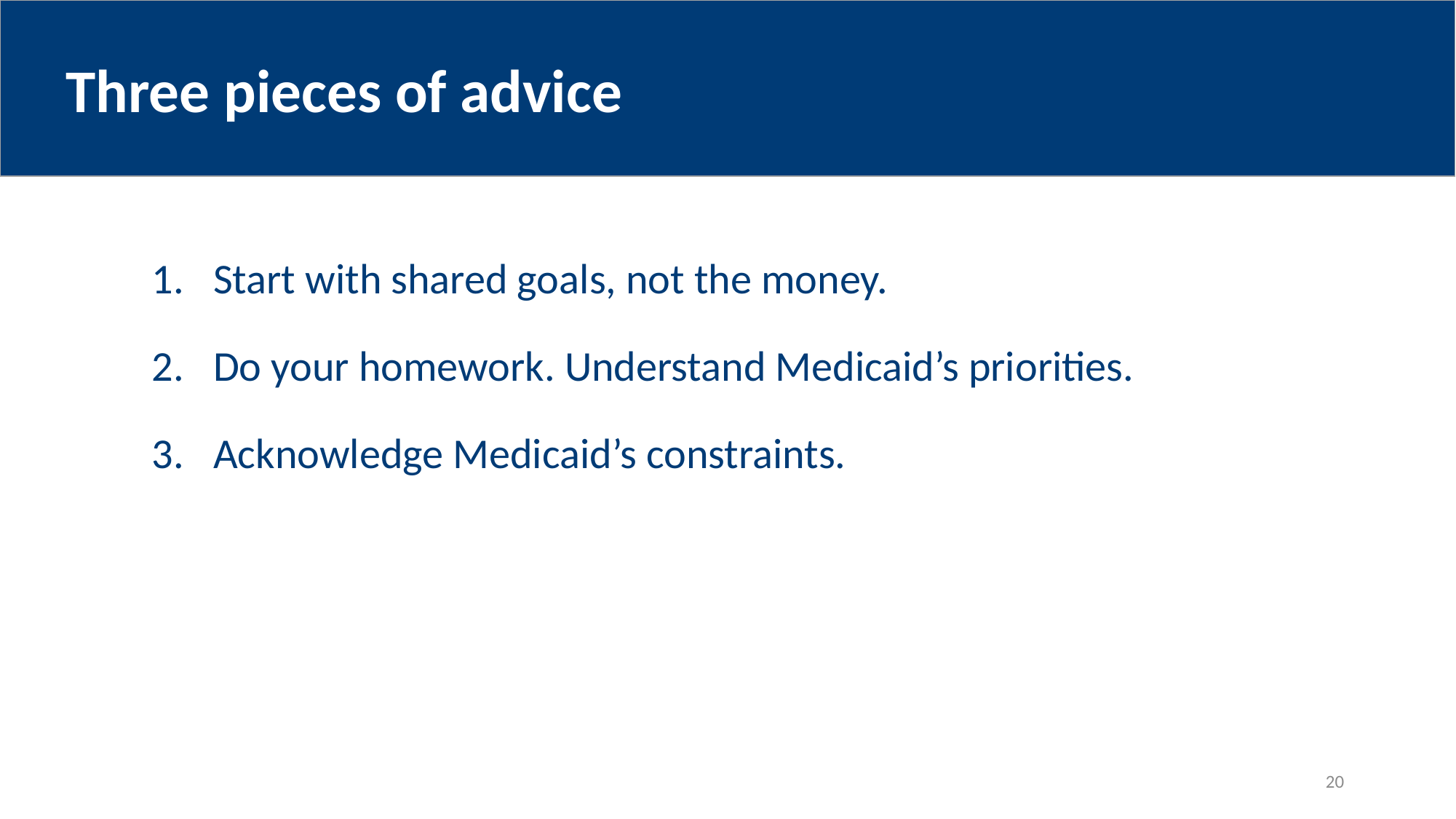

# Three pieces of advice
Start with shared goals, not the money.
Do your homework. Understand Medicaid’s priorities.
Acknowledge Medicaid’s constraints.

20